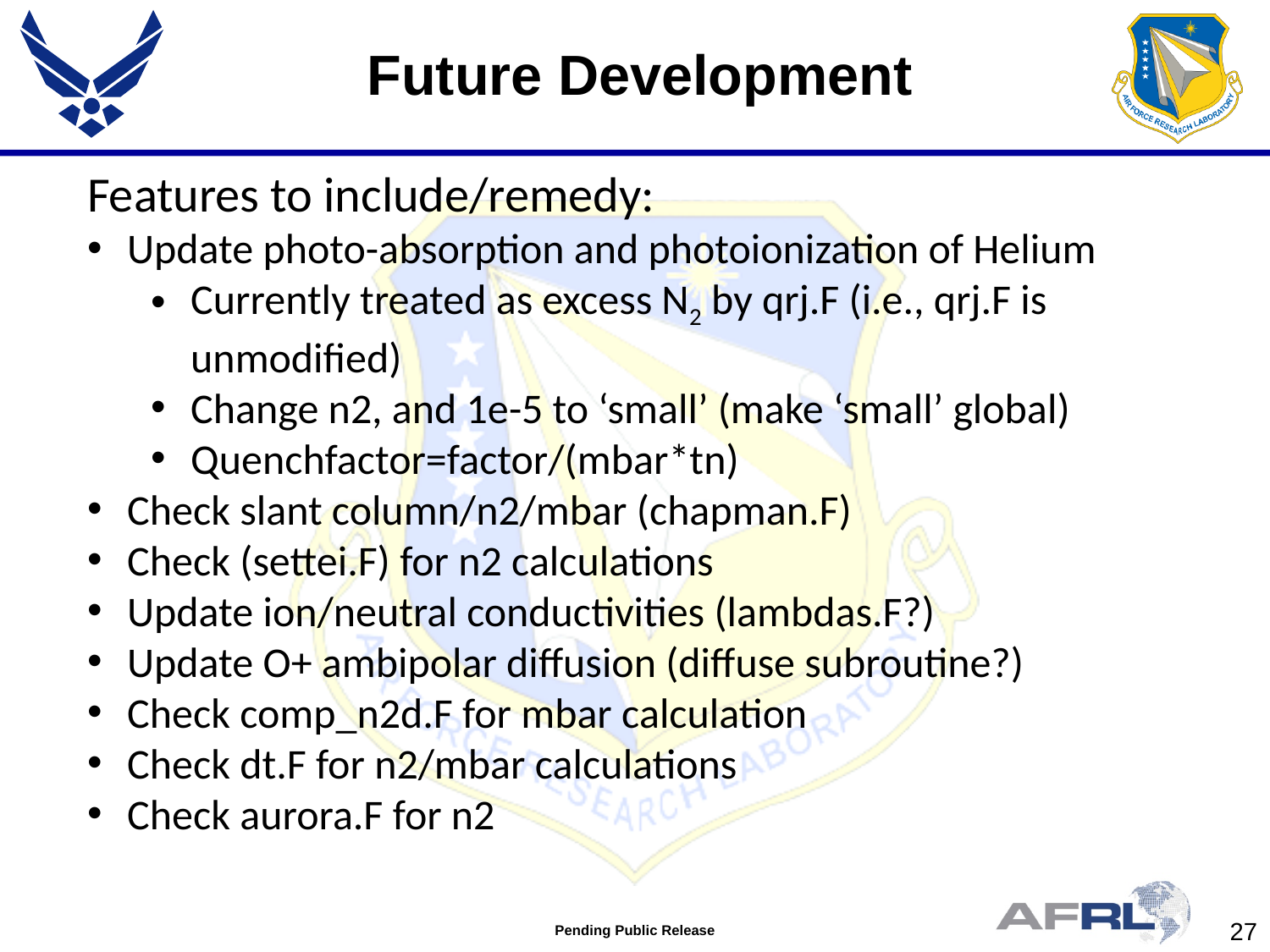

Future Development
Features to include/remedy:
Update photo-absorption and photoionization of Helium
Currently treated as excess N2 by qrj.F (i.e., qrj.F is unmodified)
Change n2, and 1e-5 to ‘small’ (make ‘small’ global)
Quenchfactor=factor/(mbar*tn)
Check slant column/n2/mbar (chapman.F)
Check (settei.F) for n2 calculations
Update ion/neutral conductivities (lambdas.F?)
Update O+ ambipolar diffusion (diffuse subroutine?)
Check comp_n2d.F for mbar calculation
Check dt.F for n2/mbar calculations
Check aurora.F for n2